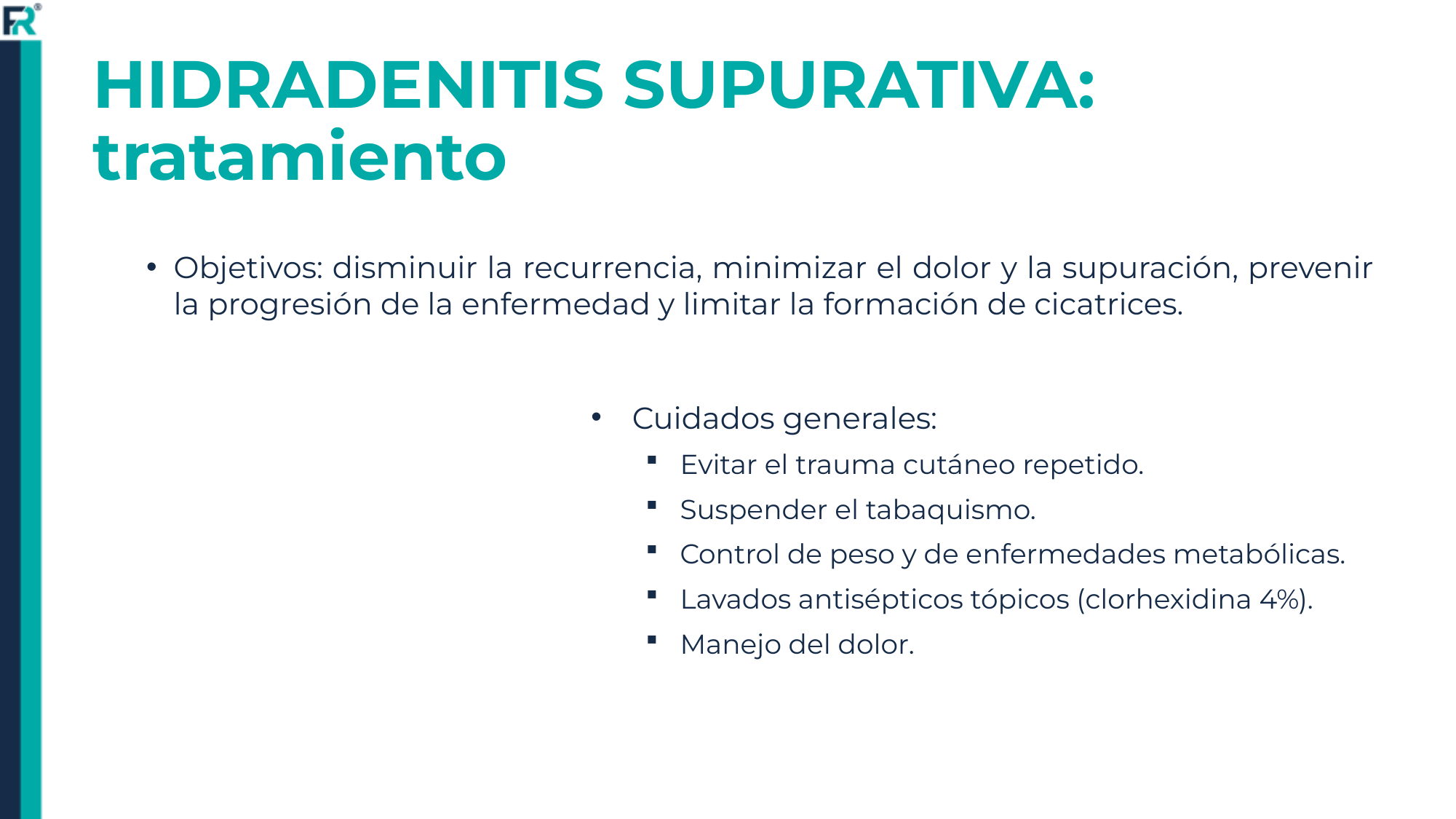

# HIDRADENITIS SUPURATIVA: tratamiento

Objetivos: disminuir la recurrencia, minimizar el dolor y la supuración, prevenir la progresión de la enfermedad y limitar la formación de cicatrices.
Cuidados generales:
Evitar el trauma cutáneo repetido.
Suspender el tabaquismo.
Control de peso y de enfermedades metabólicas.
Lavados antisépticos tópicos (clorhexidina 4%).
Manejo del dolor.